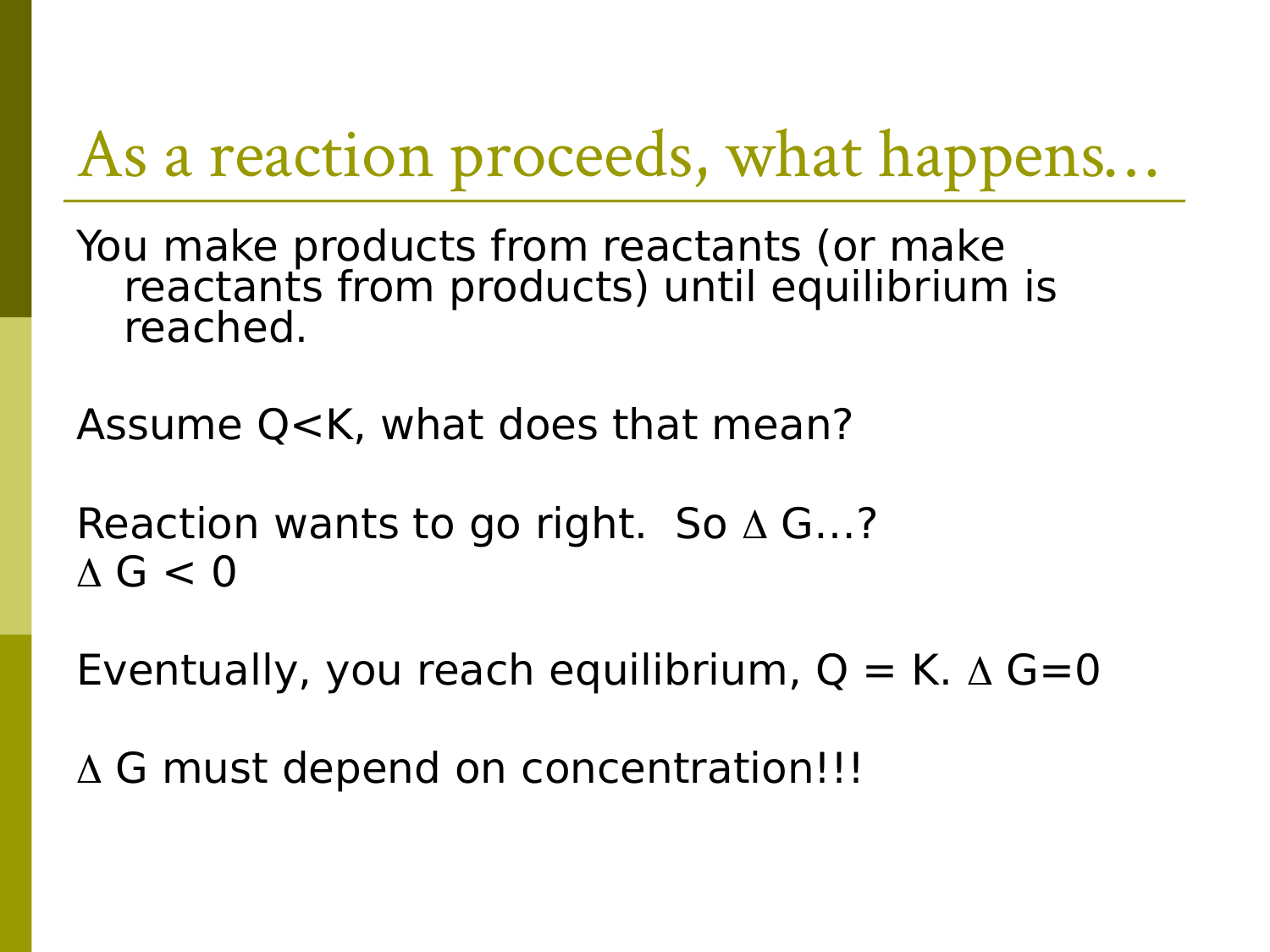

# As a reaction proceeds, what happens…
You make products from reactants (or make reactants from products) until equilibrium is reached.

Assume Q<K, what does that mean?

Reaction wants to go right.  So Δ G…?
Δ G < 0

Eventually, you reach equilibrium, Q = K. Δ G=0

Δ G must depend on concentration!!!